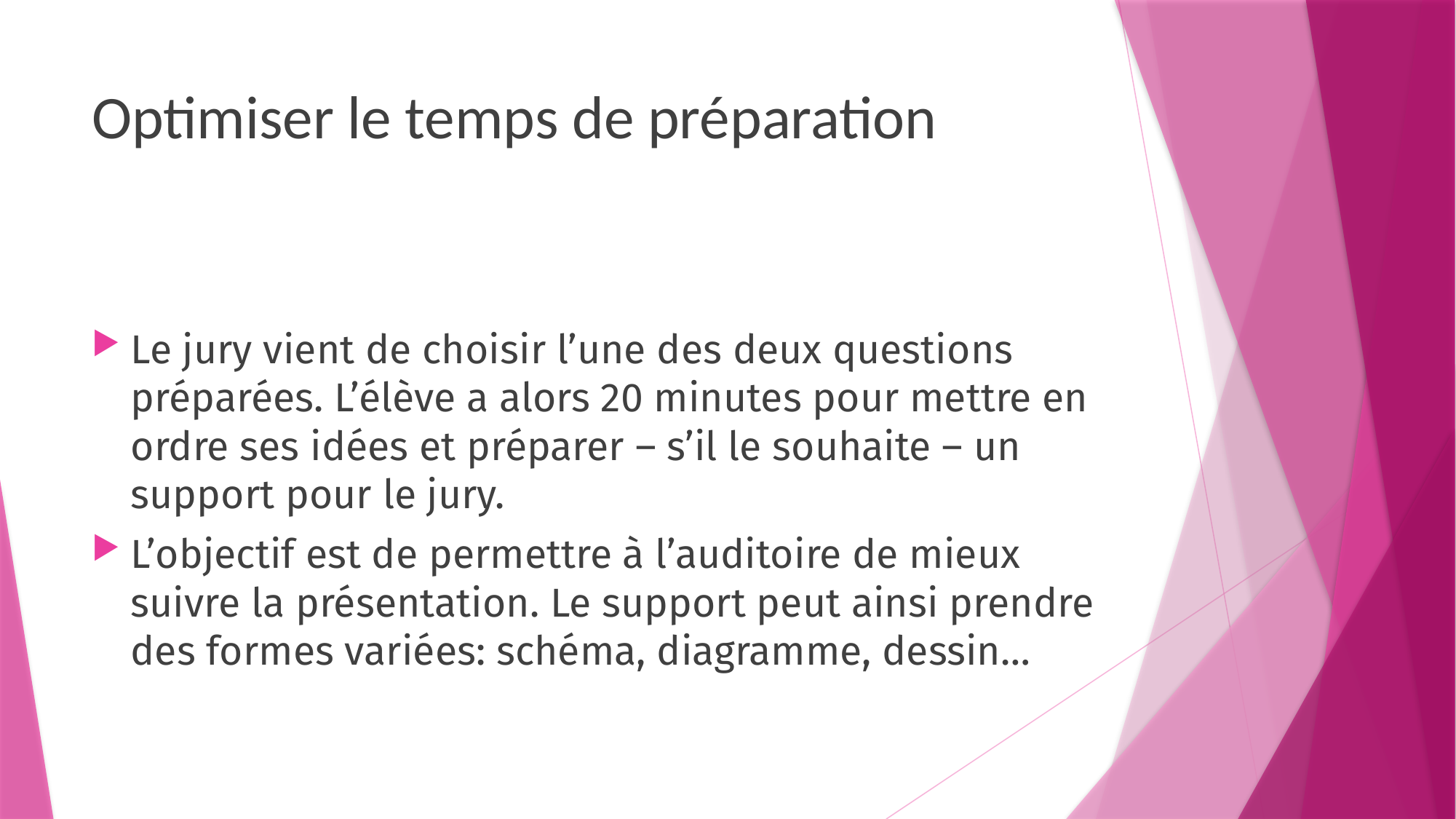

# Optimiser le temps de préparation

Le jury vient de choisir l’une des deux questions préparées. L’élève a alors 20 minutes pour mettre en ordre ses idées et préparer – s’il le souhaite – un support pour le jury.
L’objectif est de permettre à l’auditoire de mieux suivre la présentation. Le support peut ainsi prendre des formes variées: schéma, diagramme, dessin…